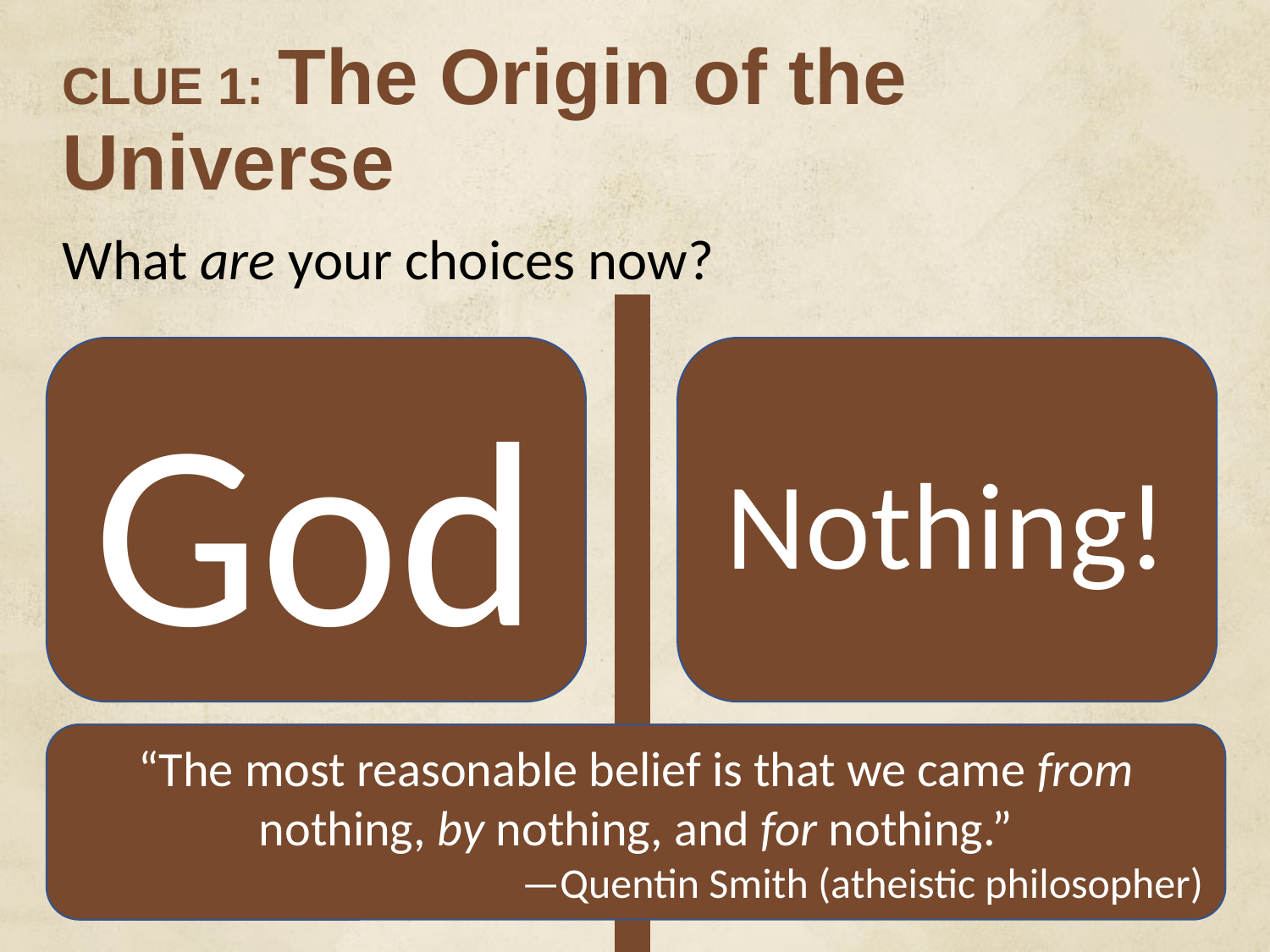

# CLUE 1: The Origin of the Universe
What are your choices now?

God
Nothing!
“The most reasonable belief is that we came from nothing, by nothing, and for nothing.”
—Quentin Smith (atheistic philosopher)